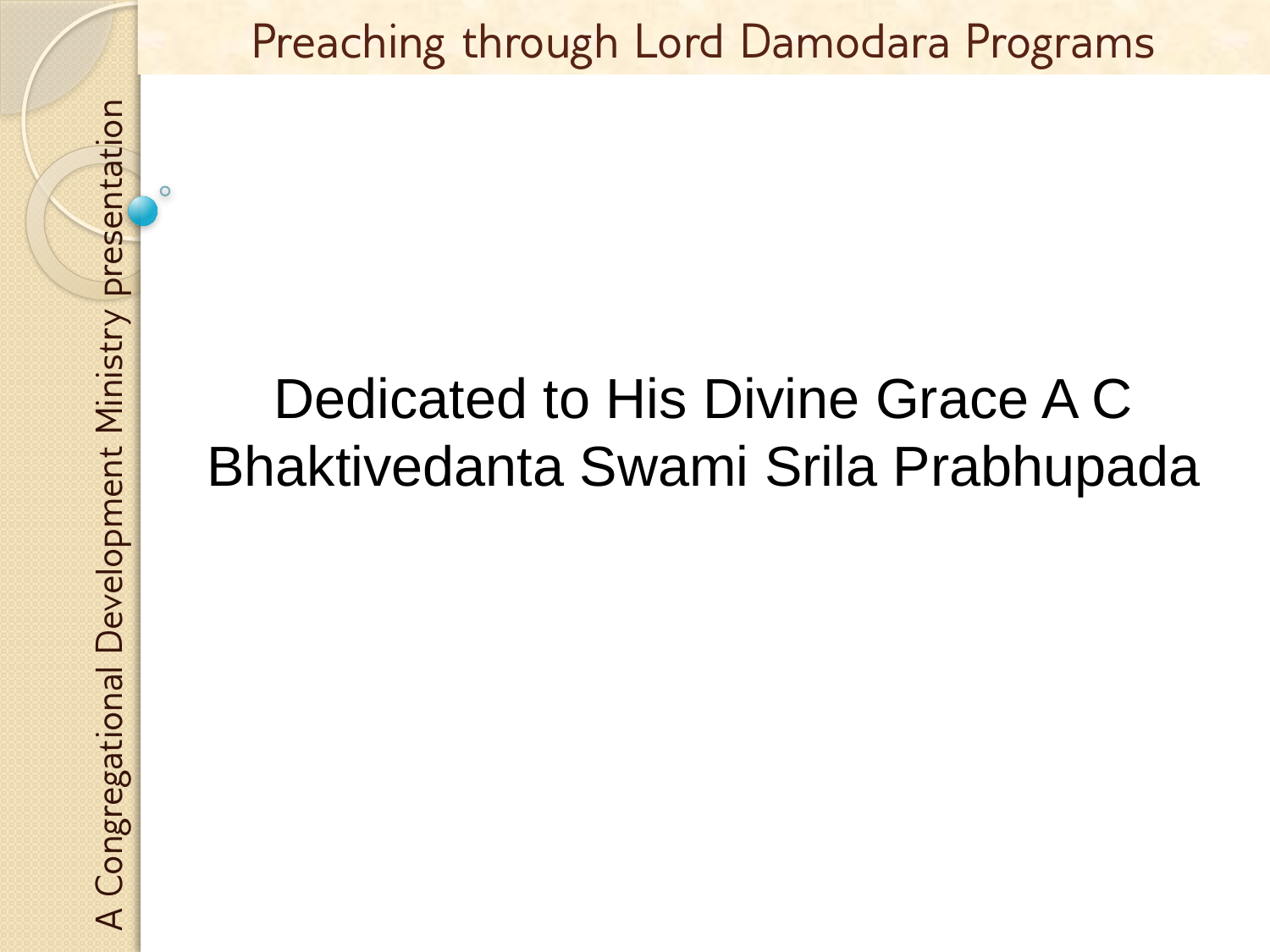

# Preaching through Lord Damodara Programs
Dedicated to His Divine Grace A C Bhaktivedanta Swami Srila Prabhupada
A Congregational Development Ministry presentation